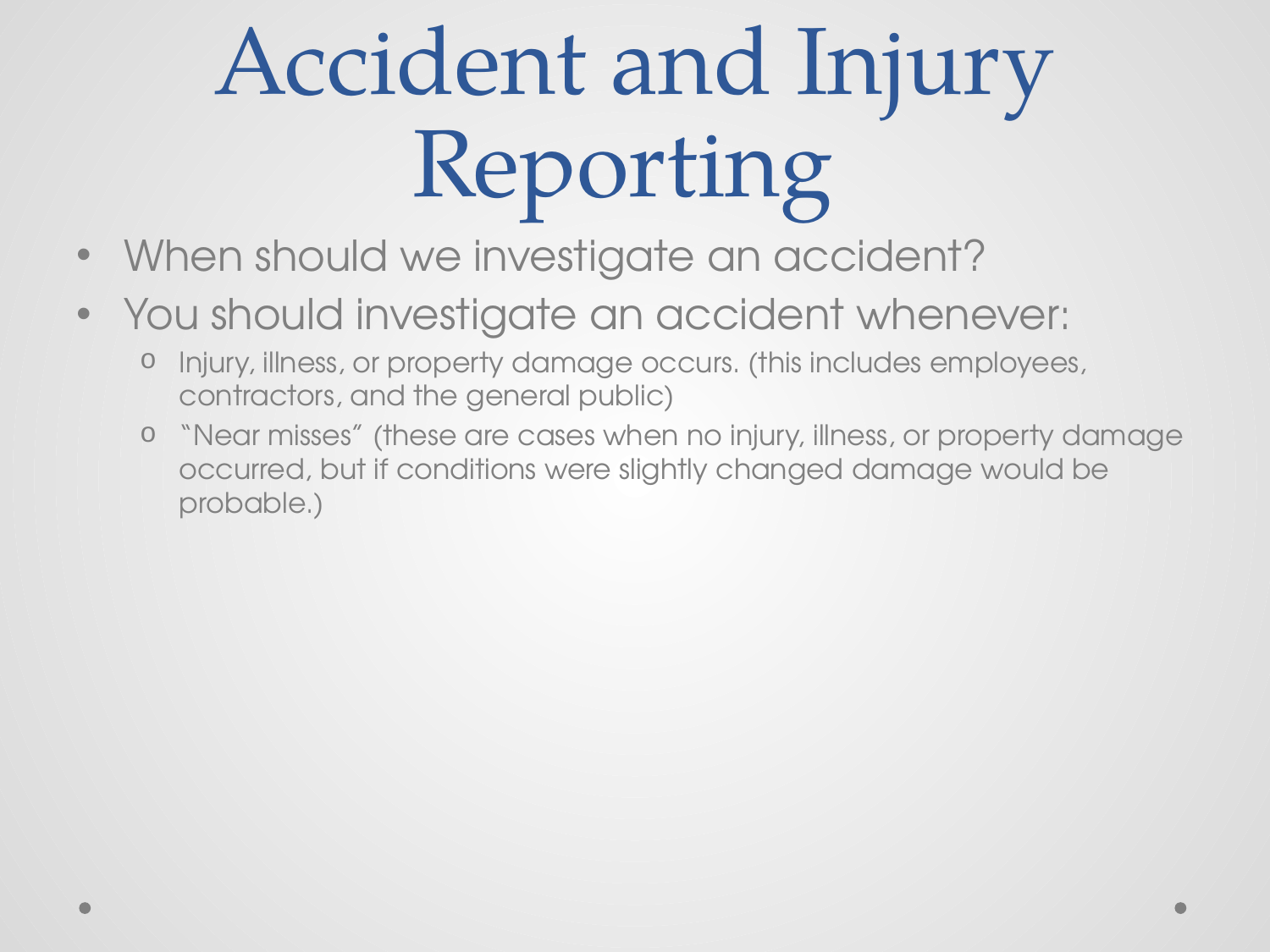

# Accident and Injury Reporting
When should we investigate an accident?
You should investigate an accident whenever:
Injury, illness, or property damage occurs. (this includes employees, contractors, and the general public)
“Near misses” (these are cases when no injury, illness, or property damage occurred, but if conditions were slightly changed damage would be probable.)